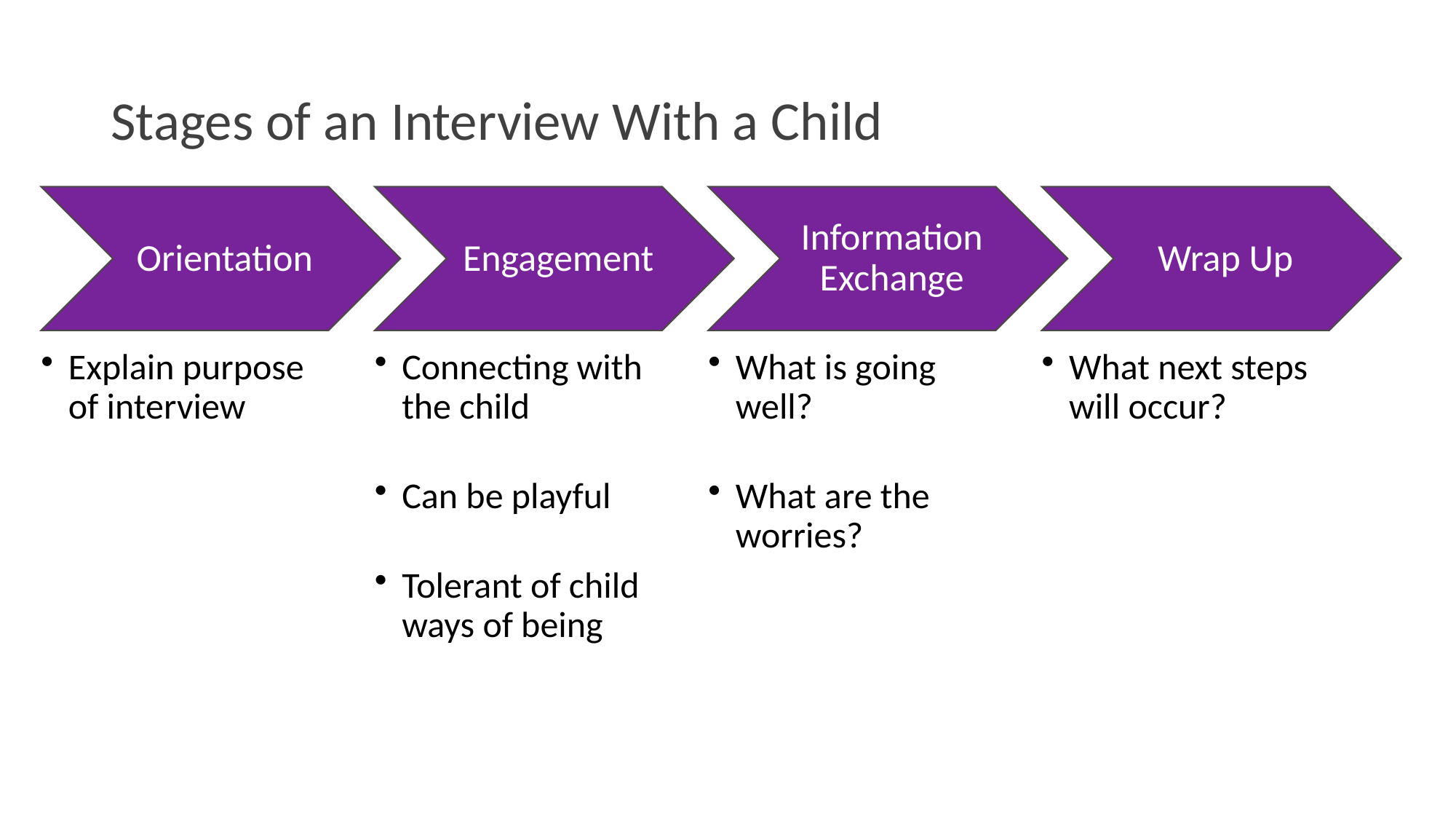

Orientation
Explain purpose of interview
Engagement
Connecting with the child

Can be playful

Tolerant of child ways of being
Information Exchange
What is going well?

What are the worries?
Wrap Up
What next steps will occur?
# Stages of an Interview With a Child